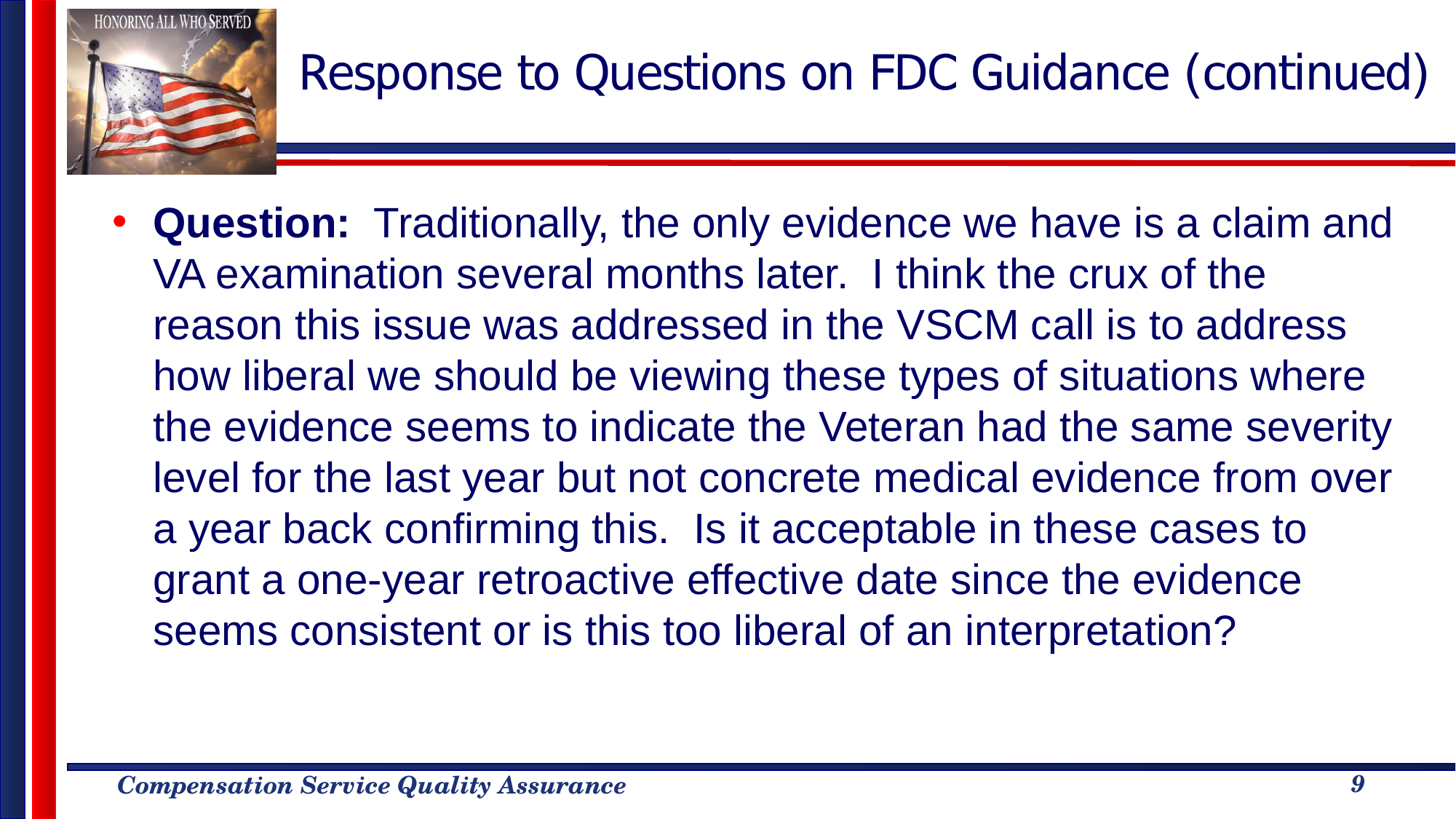

# Response to Questions on FDC Guidance (continued)
Question:  Traditionally, the only evidence we have is a claim and VA examination several months later.  I think the crux of the reason this issue was addressed in the VSCM call is to address how liberal we should be viewing these types of situations where the evidence seems to indicate the Veteran had the same severity level for the last year but not concrete medical evidence from over a year back confirming this.  Is it acceptable in these cases to grant a one-year retroactive effective date since the evidence seems consistent or is this too liberal of an interpretation?
9